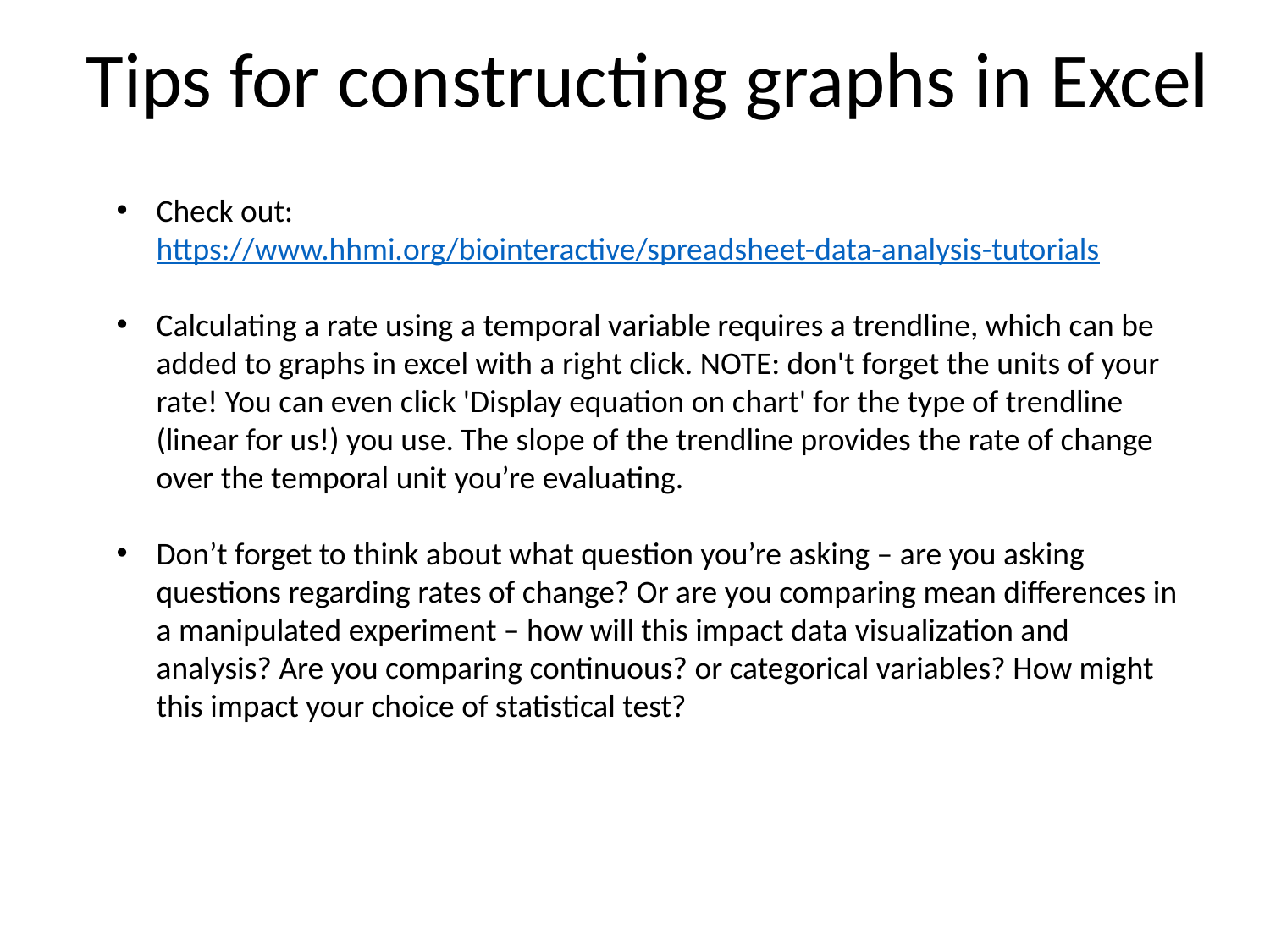

Tips for constructing graphs in Excel
Check out: https://www.hhmi.org/biointeractive/spreadsheet-data-analysis-tutorials

Calculating a rate using a temporal variable requires a trendline, which can be added to graphs in excel with a right click. NOTE: don't forget the units of your rate! You can even click 'Display equation on chart' for the type of trendline (linear for us!) you use. The slope of the trendline provides the rate of change over the temporal unit you’re evaluating.

Don’t forget to think about what question you’re asking – are you asking questions regarding rates of change? Or are you comparing mean differences in a manipulated experiment – how will this impact data visualization and analysis? Are you comparing continuous? or categorical variables? How might this impact your choice of statistical test?